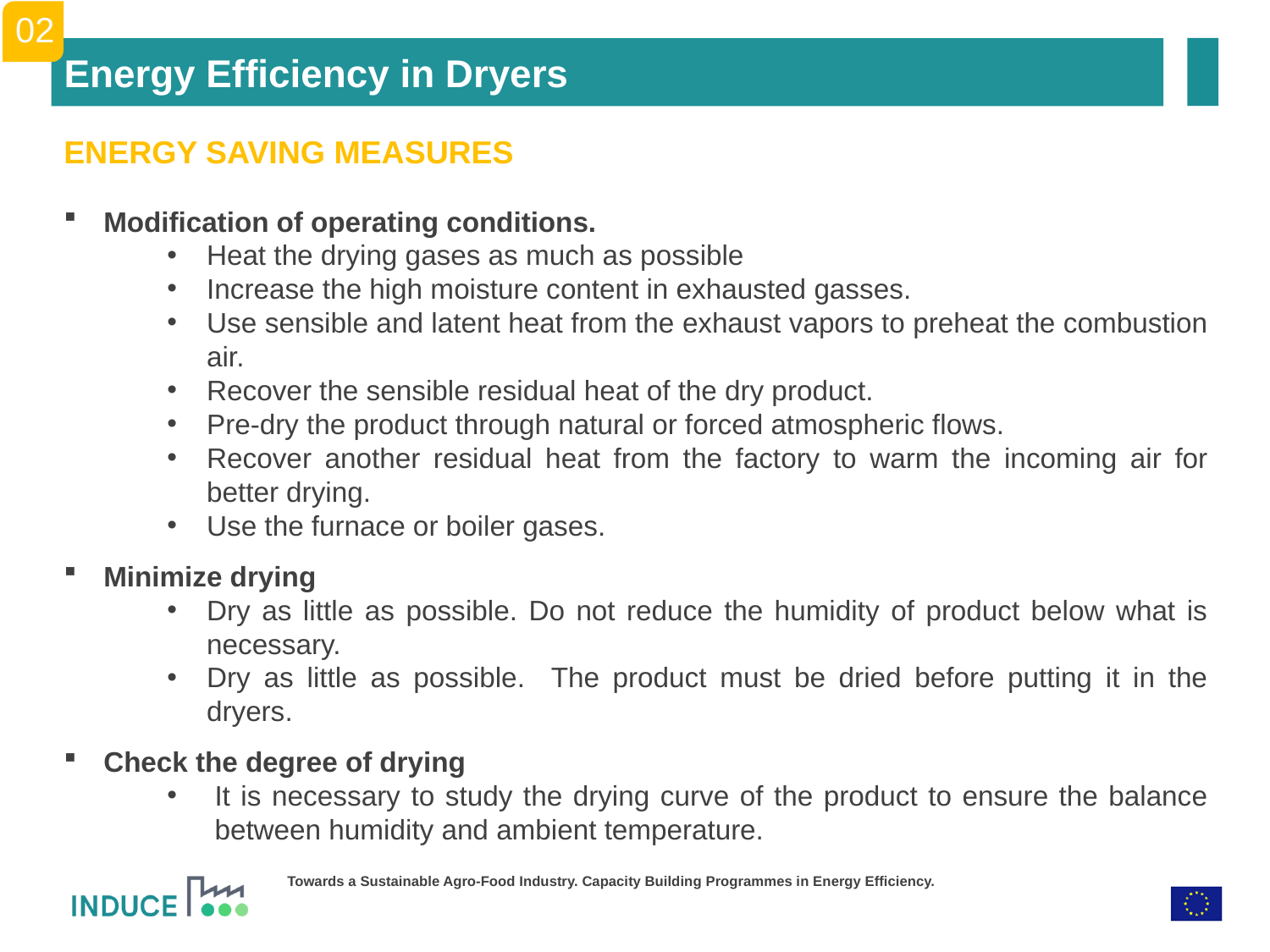

02

Energy Efficiency in Dryers
ENERGY SAVING MEASURES

Modification of operating conditions.
Heat the drying gases as much as possible
Increase the high moisture content in exhausted gasses.
Use sensible and latent heat from the exhaust vapors to preheat the combustion air.
Recover the sensible residual heat of the dry product.
Pre-dry the product through natural or forced atmospheric flows.
Recover another residual heat from the factory to warm the incoming air for better drying.
Use the furnace or boiler gases.
Minimize drying
Dry as little as possible. Do not reduce the humidity of product below what is necessary.
Dry as little as possible.  The product must be dried before putting it in the dryers.
Check the degree of drying
It is necessary to study the drying curve of the product to ensure the balance between humidity and ambient temperature.